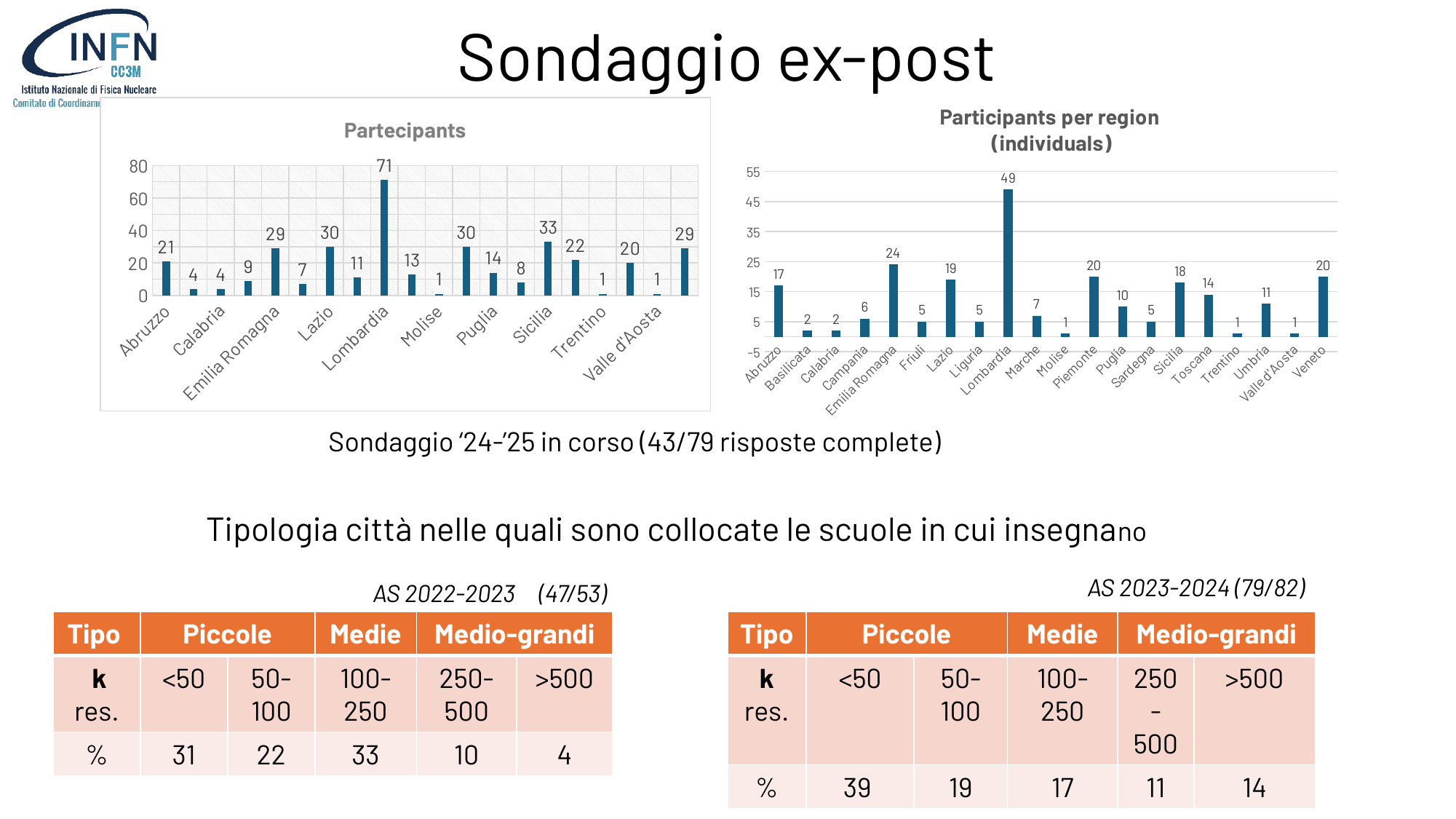

# Sondaggio ex-post

### Chart: Participants per region
(individuals)

| Category | Totale |
|---|---|
| Abruzzo | 17.0 |
| Basilicata | 2.0 |
| Calabria | 2.0 |
| Campania | 6.0 |
| Emilia Romagna | 24.0 |
| Friuli | 5.0 |
| Lazio | 19.0 |
| Liguria | 5.0 |
| Lombardia | 49.0 |
| Marche | 7.0 |
| Molise | 1.0 |
| Piemonte | 20.0 |
| Puglia | 10.0 |
| Sardegna | 5.0 |
| Sicilia | 18.0 |
| Toscana | 14.0 |
| Trentino | 1.0 |
| Umbria | 11.0 |
| Valle d'Aosta | 1.0 |
| Veneto | 20.0 |

### Chart: Partecipants

| Category | Totale |
|---|---|
| Abruzzo | 21.0 |
| Basilicata | 4.0 |
| Calabria | 4.0 |
| Campania | 9.0 |
| Emilia Romagna | 29.0 |
| Friuli | 7.0 |
| Lazio | 30.0 |
| Liguria | 11.0 |
| Lombardia | 71.0 |
| Marche | 13.0 |
| Molise | 1.0 |
| Piemonte | 30.0 |
| Puglia | 14.0 |
| Sardegna | 8.0 |
| Sicilia | 33.0 |
| Toscana | 22.0 |
| Trentino | 1.0 |
| Umbria | 20.0 |
| Valle d'Aosta | 1.0 |
| Veneto | 29.0 |
Sondaggio ‘24-’25 in corso (43/79 risposte complete)
Tipologia città nelle quali sono collocate le scuole in cui insegnano
AS 2023-2024 (79/82)
AS 2022-2023     (47/53)
| Tipo | Piccole |  | Medie | Medio-grandi |  |
| --- | --- | --- | --- | --- | --- |
| k res. | <50 | 50-100 | 100-250 | 250-500 | >500 |
| % | 31 | 22 | 33 | 10 | 4 |
| Tipo | Piccole |  | Medie | Medio-grandi |  |
| --- | --- | --- | --- | --- | --- |
| k res. | <50 | 50-100 | 100-250 | 250-500 | >500 |
| % | 39 | 19 | 17 | 11 | 14 |